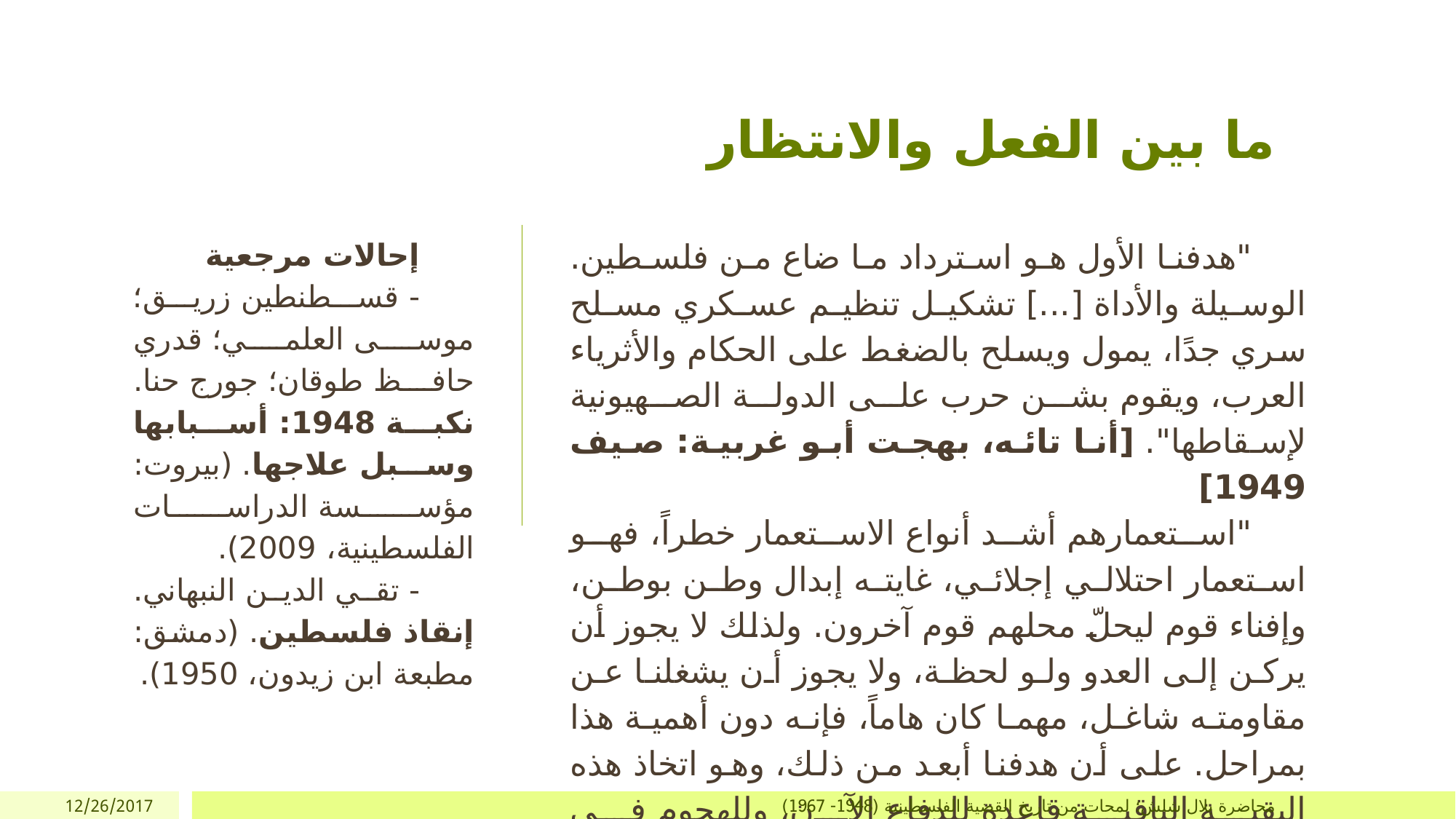

# ما بين الفعل والانتظار
إحالات مرجعية
- قسطنطين زريق؛ موسى العلمي؛ قدري حافظ طوقان؛ جورج حنا. نكبة 1948: أسبابها وسبل علاجها. (بيروت: مؤسسة الدراسات الفلسطينية، 2009).
- تقي الدين النبهاني. إنقاذ فلسطين. (دمشق: مطبعة ابن زيدون، 1950).
"هدفنا الأول هو استرداد ما ضاع من فلسطين. الوسيلة والأداة [...] تشكيل تنظيم عسكري مسلح سري جدًا، يمول ويسلح بالضغط على الحكام والأثرياء العرب، ويقوم بشن حرب على الدولة الصهيونية لإسقاطها". [أنا تائه، بهجت أبو غربية: صيف 1949]
"استعمارهم أشد أنواع الاستعمار خطراً، فهو استعمار احتلالي إجلائي، غايته إبدال وطن بوطن، وإفناء قوم ليحلّ محلهم قوم آخرون. ولذلك لا يجوز أن يركن إلى العدو ولو لحظة، ولا يجوز أن يشغلنا عن مقاومته شاغل، مهما كان هاماً، فإنه دون أهمية هذا بمراحل. على أن هدفنا أبعد من ذلك، وهو اتخاذ هذه البقية الباقية قاعدة للدفاع الآن، وللهجوم في المستقبل، لإنقاذ جميع فلسطين". [إنقاذ فلسطين، تقي الدين النبهاني: 1951]
12/26/2017
محاضرة بلال شلش؛ لمحات من تاريخ القضية الفلسطينية (1948- 1967)